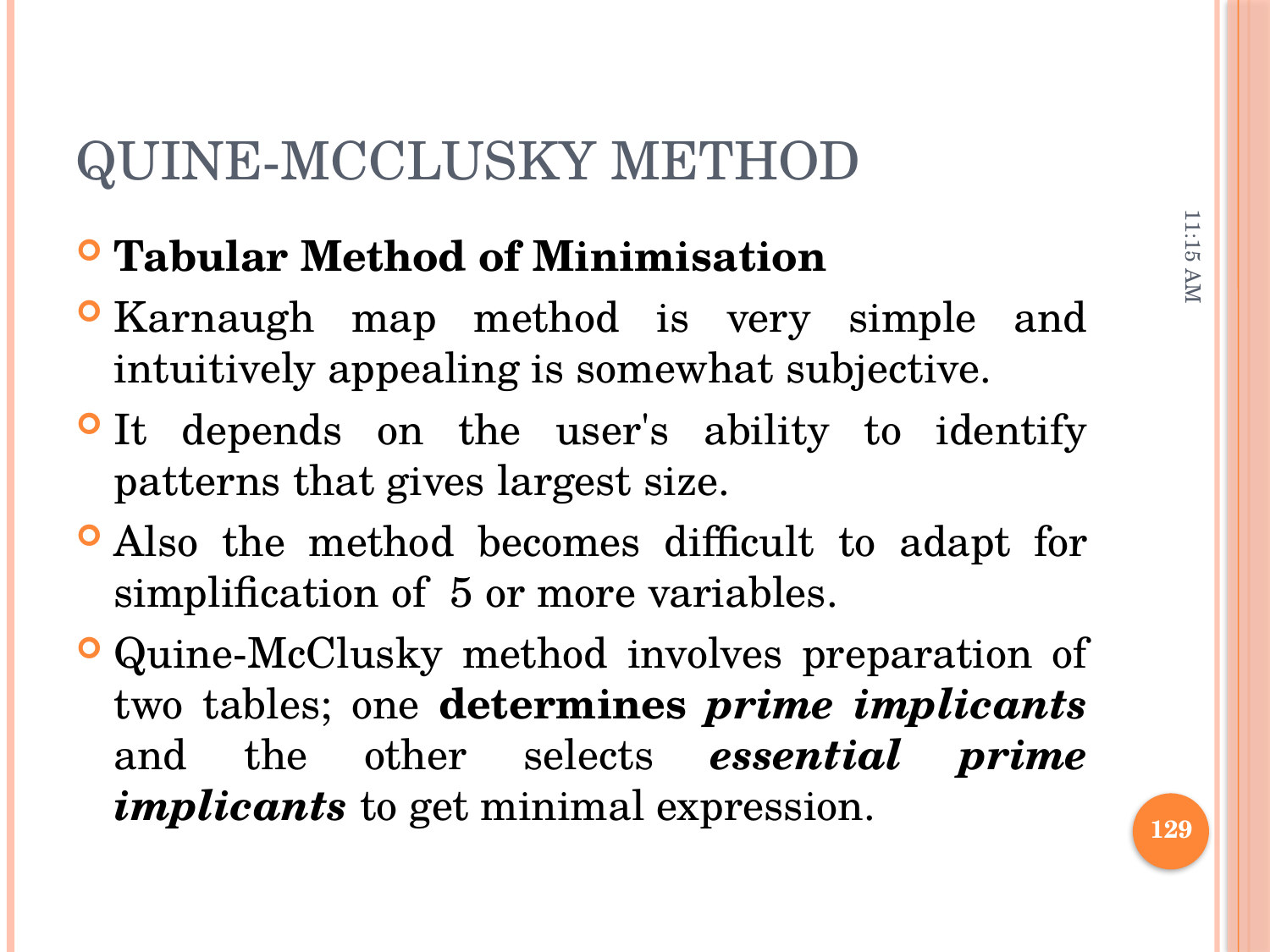

# QUINE-McCLUSKY METHOD
11:15 AM
Tabular Method of Minimisation
Karnaugh map method is very simple and intuitively appealing is somewhat subjective.
It depends on the user's ability to identify patterns that gives largest size.
Also the method becomes difficult to adapt for simplification of  5 or more variables.
Quine-McClusky method involves preparation of two tables; one determines prime implicants and the other selects essential prime implicants to get minimal expression.
129